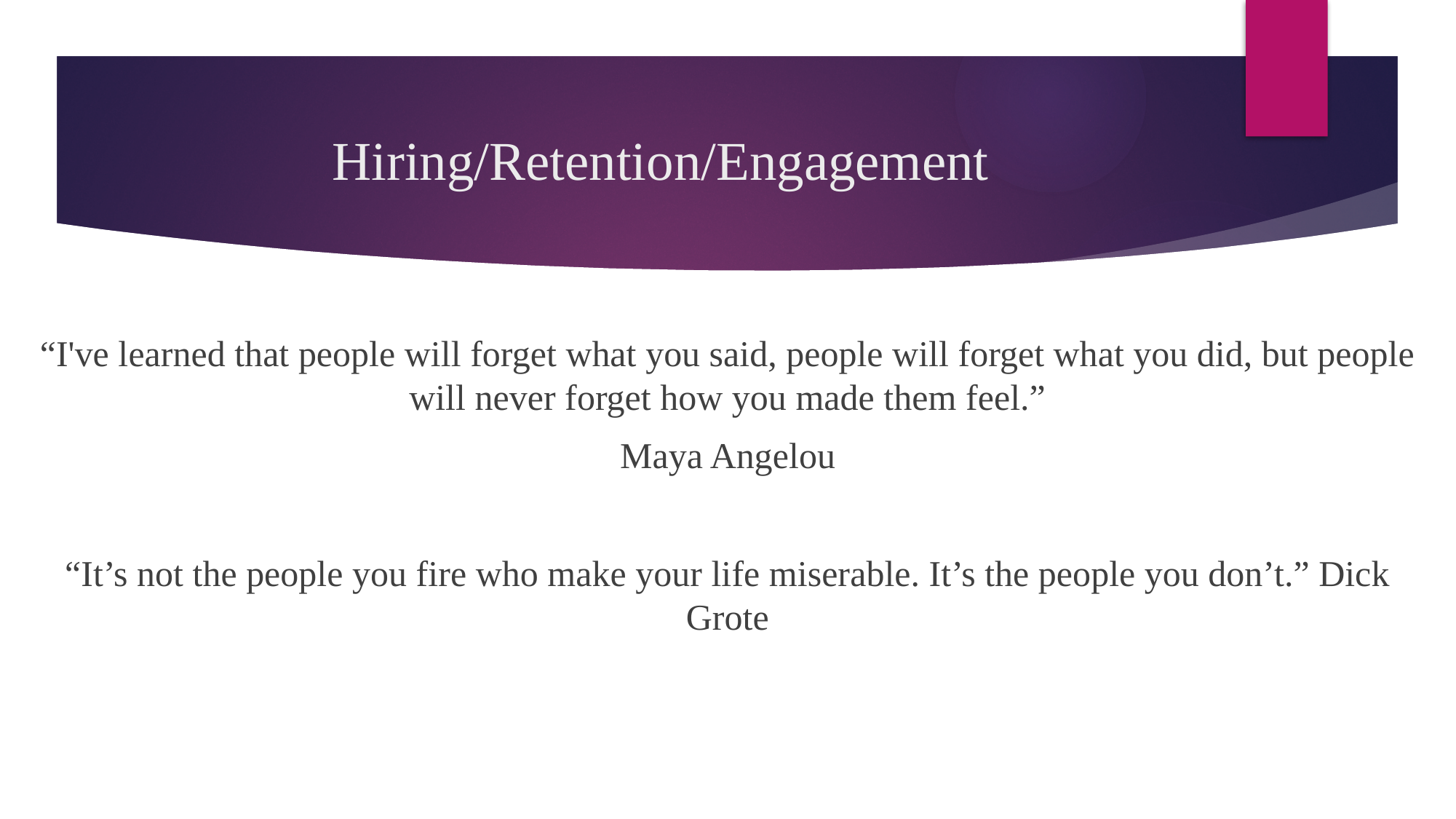

# Hiring/Retention/Engagement
“I've learned that people will forget what you said, people will forget what you did, but people will never forget how you made them feel.”
Maya Angelou

“It’s not the people you fire who make your life miserable. It’s the people you don’t.” Dick Grote